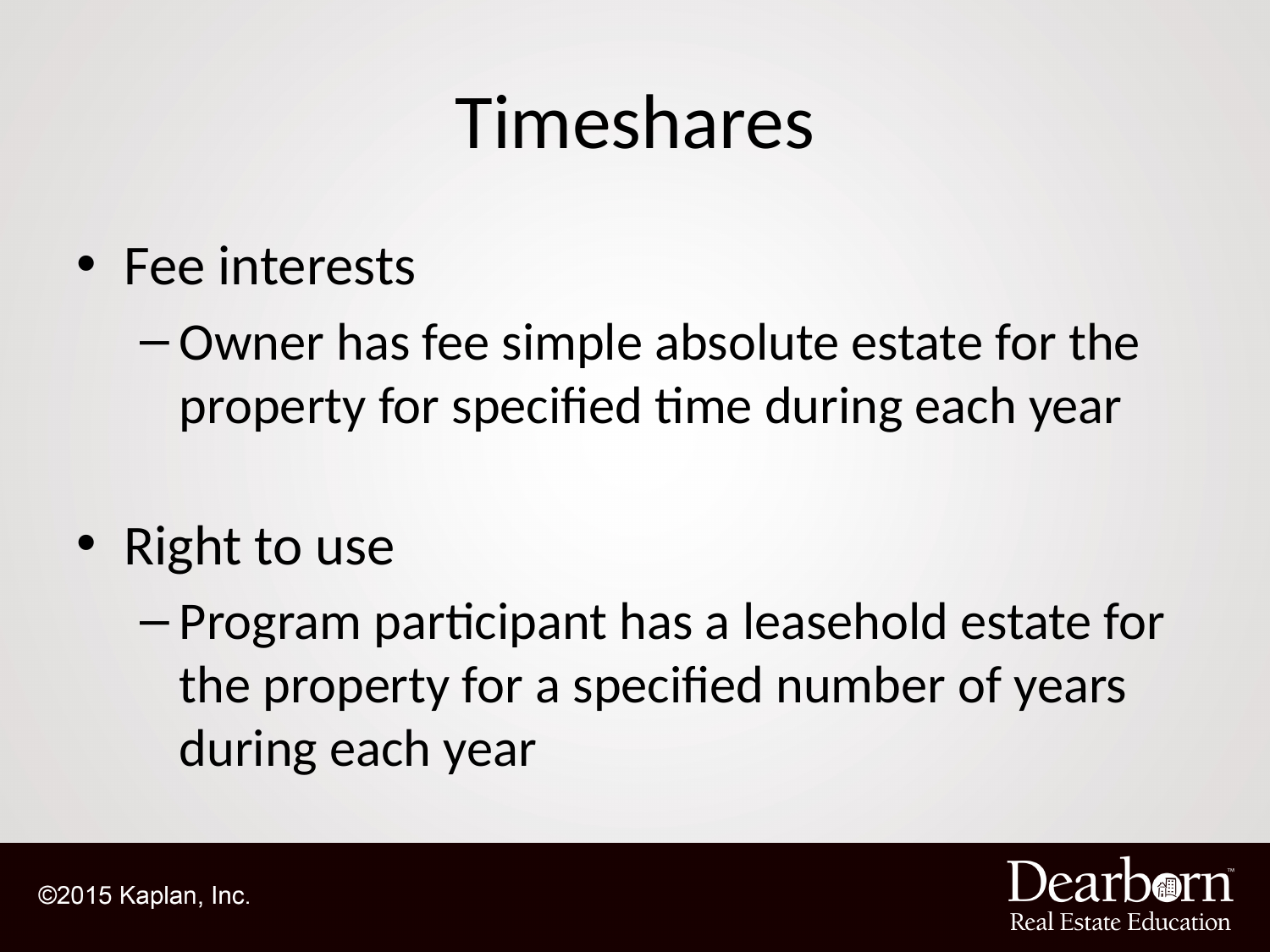

# Timeshares
Fee interests
Owner has fee simple absolute estate for the  property for specified time during each year
Right to use
Program participant has a leasehold estate for the property for a specified number of years during each year